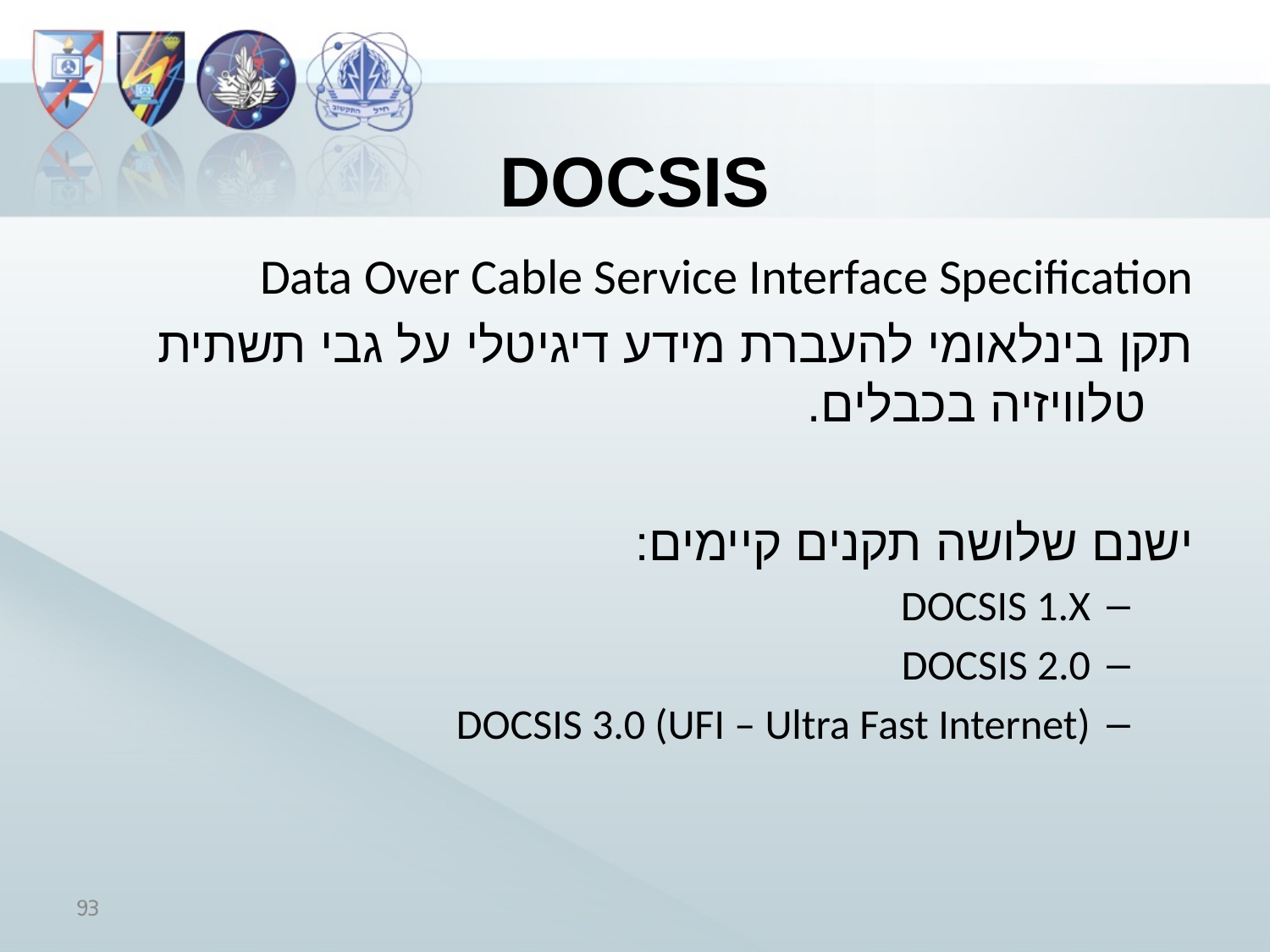

# DOCSIS
Data Over Cable Service Interface Specification
	תקן בינלאומי להעברת מידע דיגיטלי על גבי תשתית טלוויזיה בכבלים.

ישנם שלושה תקנים קיימים:
DOCSIS 1.X
DOCSIS 2.0
DOCSIS 3.0 (UFI – Ultra Fast Internet)
93